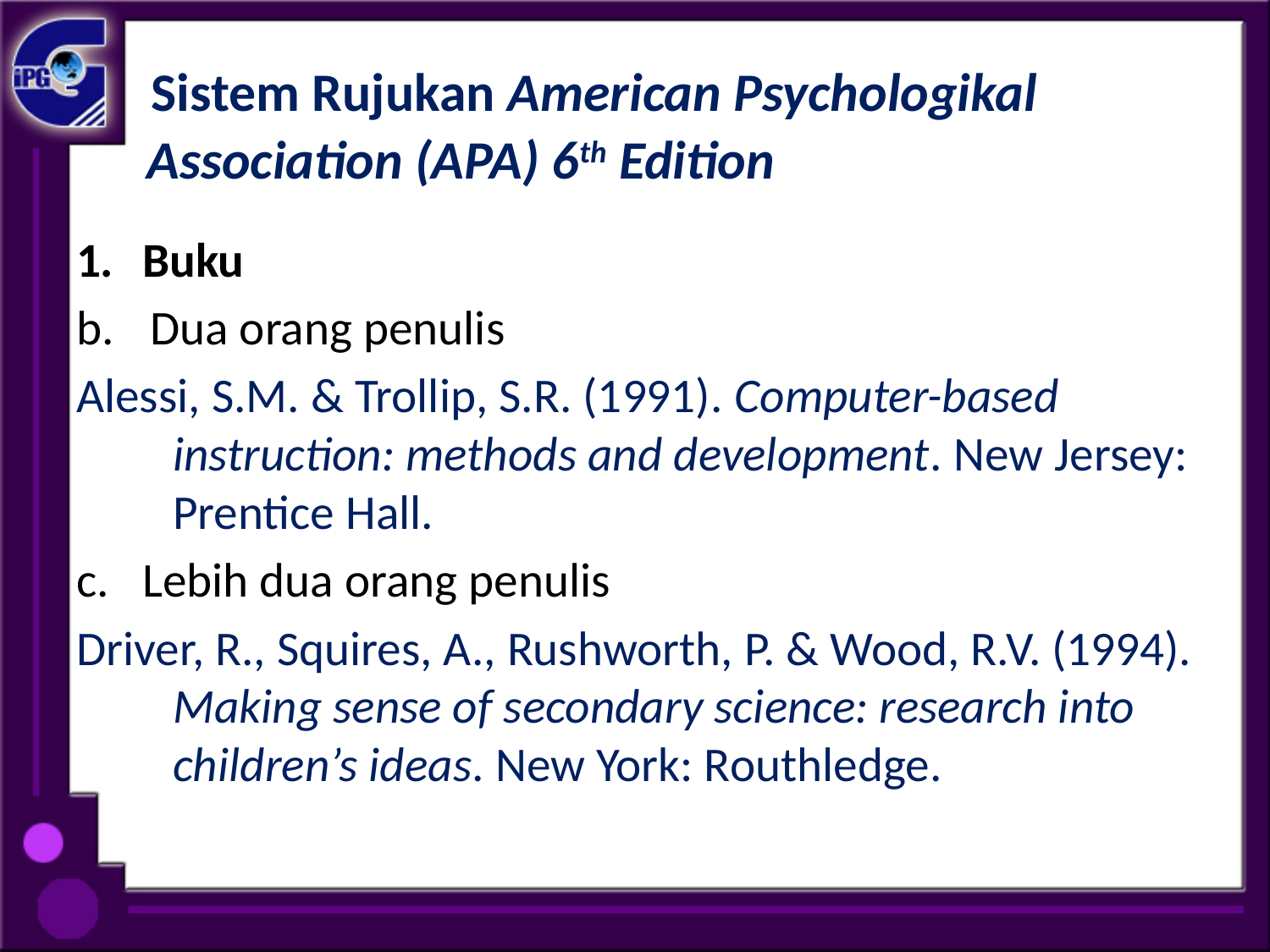

# Sistem Rujukan American Psychologikal   Association (APA) 6th Edition
Buku
Dua orang penulis
Alessi, S.M. & Trollip, S.R. (1991). Computer-based instruction: methods and development. New Jersey: Prentice Hall.
Lebih dua orang penulis
Driver, R., Squires, A., Rushworth, P. & Wood, R.V. (1994). Making sense of secondary science: research into children’s ideas. New York: Routhledge.